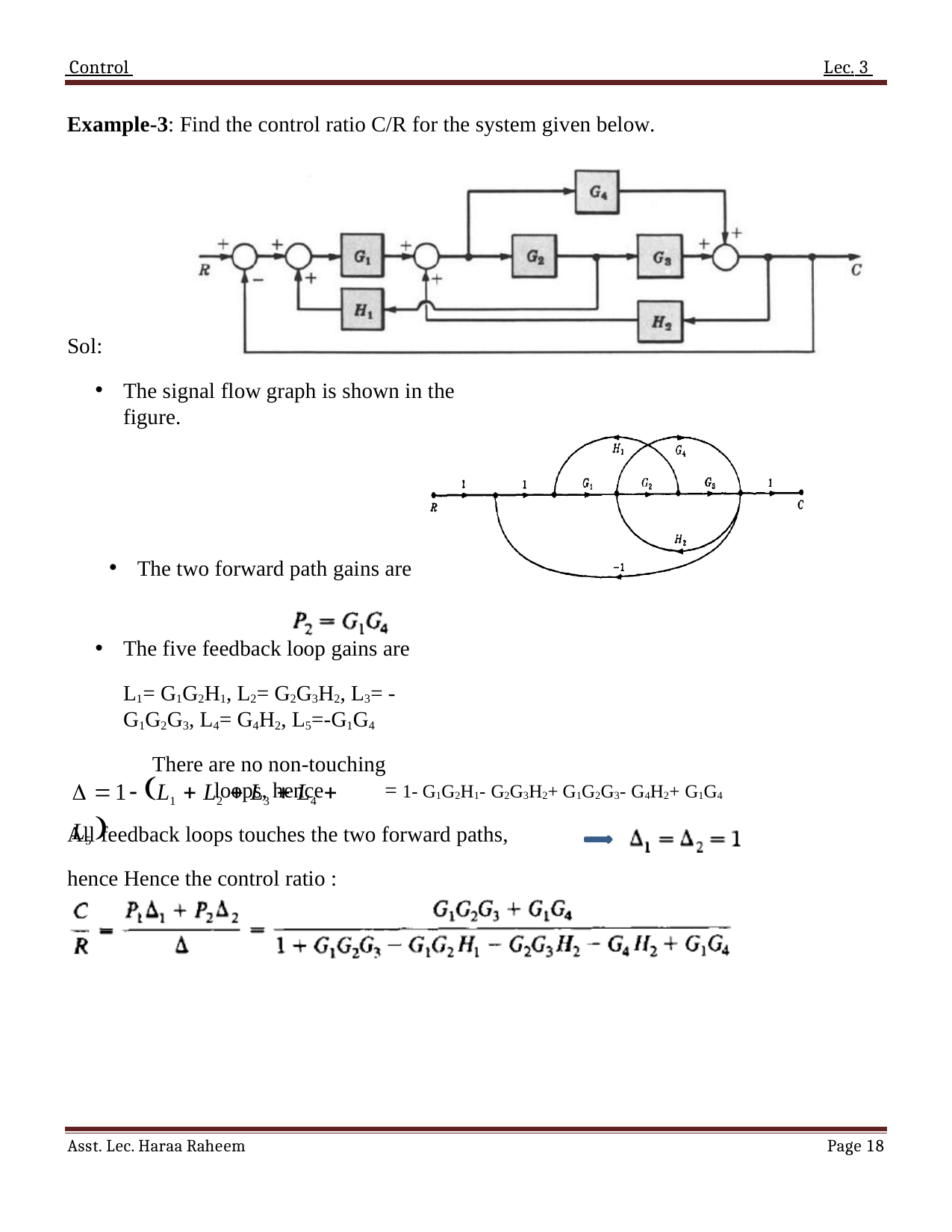

Control 	Lec. 3

Example-3: Find the control ratio C/R for the system given below.

Sol:

The signal flow graph is shown in the figure.

The two forward path gains are

The five feedback loop gains are

L1= G1G2H1, L2= G2G3H2, L3= -G1G2G3, L4= G4H2, L5=-G1G4

There are no non-touching loops, hence

Δ =1− (L1  + L2  + L3  + L4  + L5 )
= 1- G1G2H1- G2G3H2+ G1G2G3- G4H2+ G1G4
All feedback loops touches the two forward paths, hence Hence the control ratio :

Asst. Lec. Haraa Raheem
Page 18